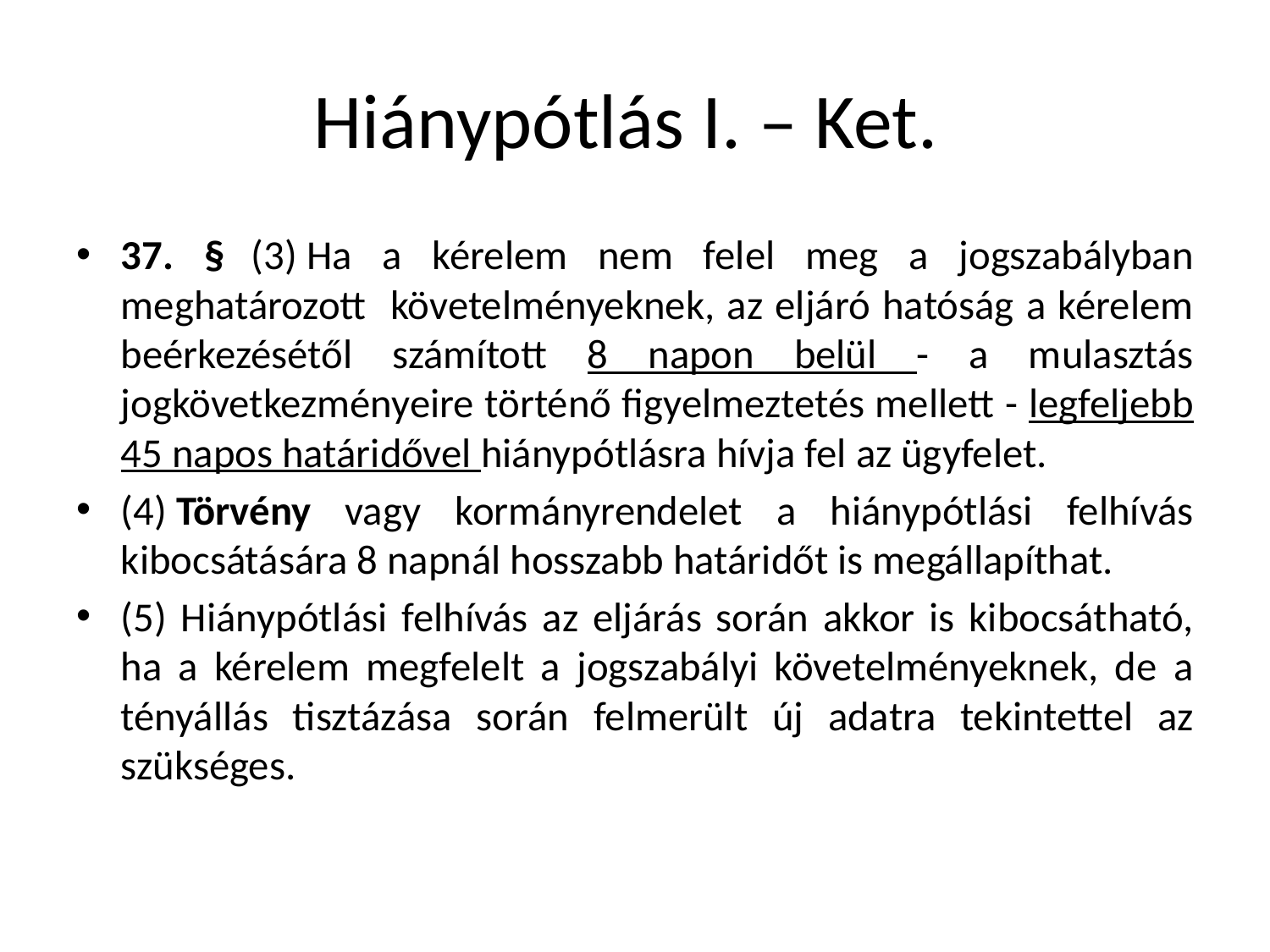

# Hiánypótlás I. – Ket.
37. § (3) Ha a kérelem nem felel meg a jogszabályban meghatározott  követelményeknek, az eljáró hatóság a kérelem beérkezésétől számított 8 napon belül - a mulasztás jogkövetkezményeire történő figyelmeztetés mellett - legfeljebb 45 napos határidővel hiánypótlásra hívja fel az ügyfelet.
(4) Törvény vagy kormányrendelet a hiánypótlási felhívás kibocsátására 8 napnál hosszabb határidőt is megállapíthat.
(5) Hiánypótlási felhívás az eljárás során akkor is kibocsátható, ha a kérelem megfelelt a jogszabályi követelményeknek, de a tényállás tisztázása során felmerült új adatra tekintettel az szükséges.